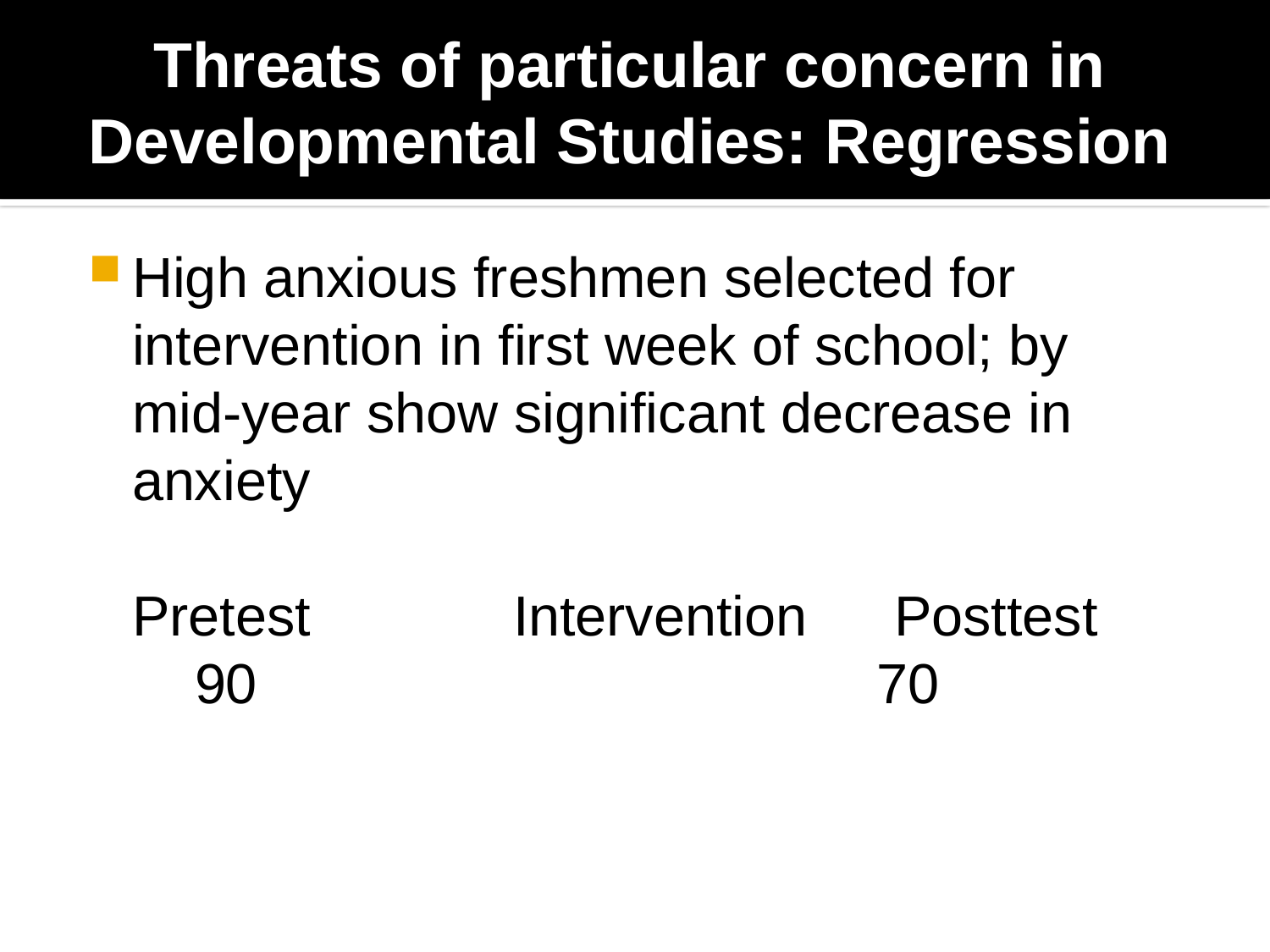

Threats of particular concern in Developmental Studies: Regression
High anxious freshmen selected for intervention in first week of school; by mid-year show significant decrease in anxiety

	Pretest		Intervention	Posttest
	    90					       70